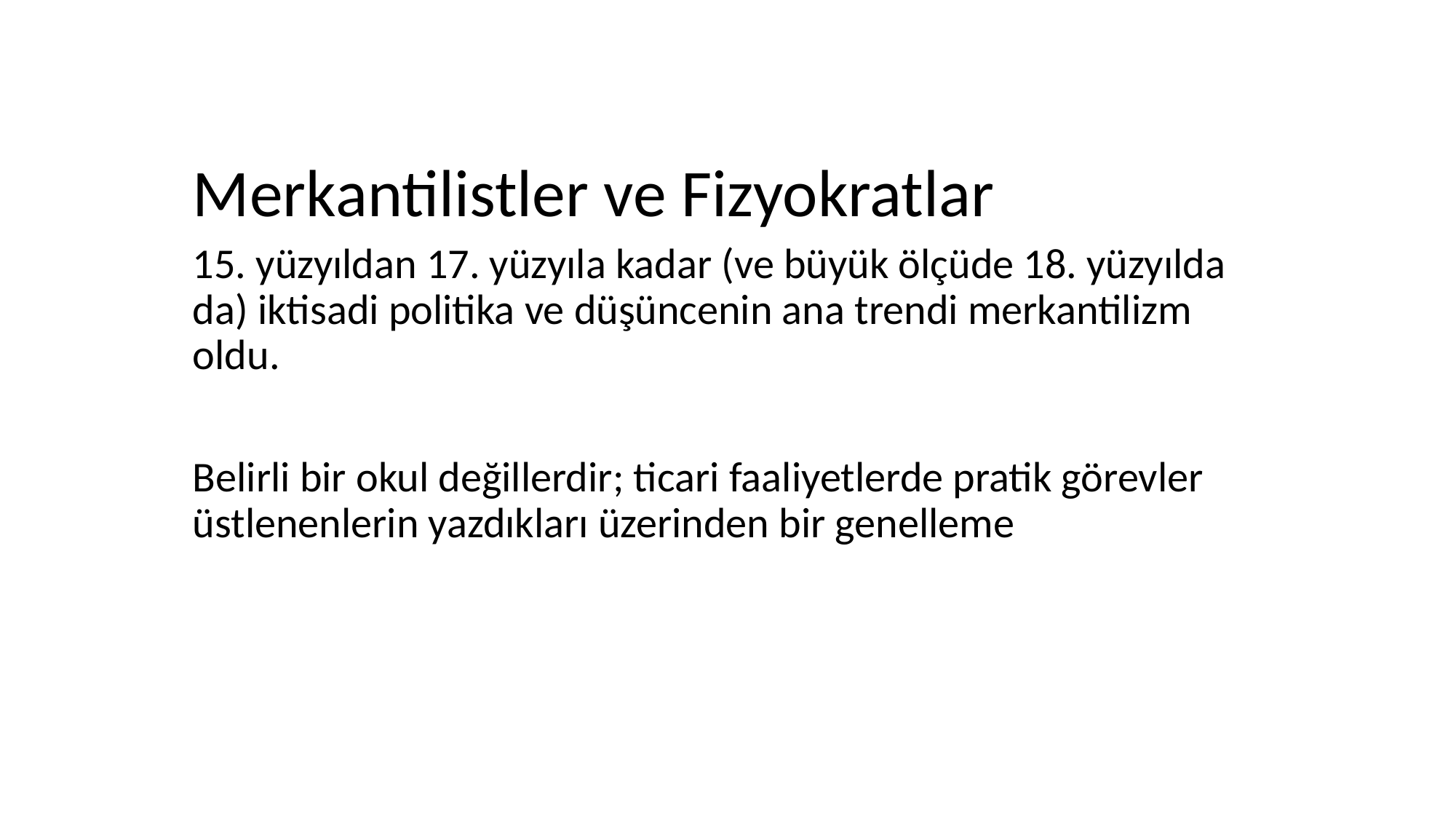

# Merkantilistler ve Fizyokratlar
15. yüzyıldan 17. yüzyıla kadar (ve büyük ölçüde 18. yüzyılda da) iktisadi politika ve düşüncenin ana trendi merkantilizm oldu.

Belirli bir okul değillerdir; ticari faaliyetlerde pratik görevler üstlenenlerin yazdıkları üzerinden bir genelleme